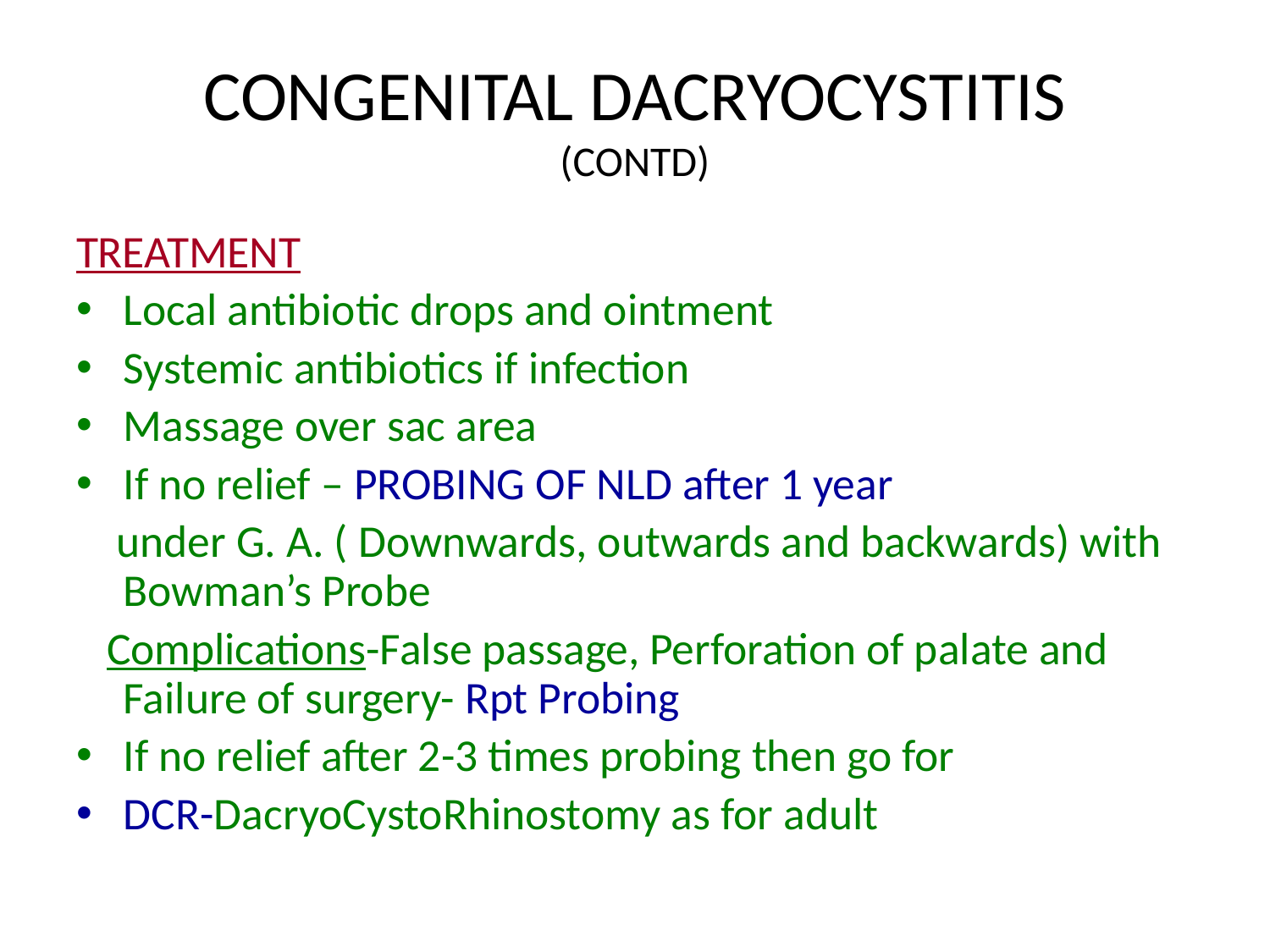

# CONGENITAL DACRYOCYSTITIS (CONTD)
TREATMENT
Local antibiotic drops and ointment
Systemic antibiotics if infection
Massage over sac area
If no relief – PROBING OF NLD after 1 year
    under G. A. ( Downwards, outwards and backwards) with Bowman’s Probe
   Complications-False passage, Perforation of palate and Failure of surgery- Rpt Probing
If no relief after 2-3 times probing then go for
DCR-DacryoCystoRhinostomy as for adult